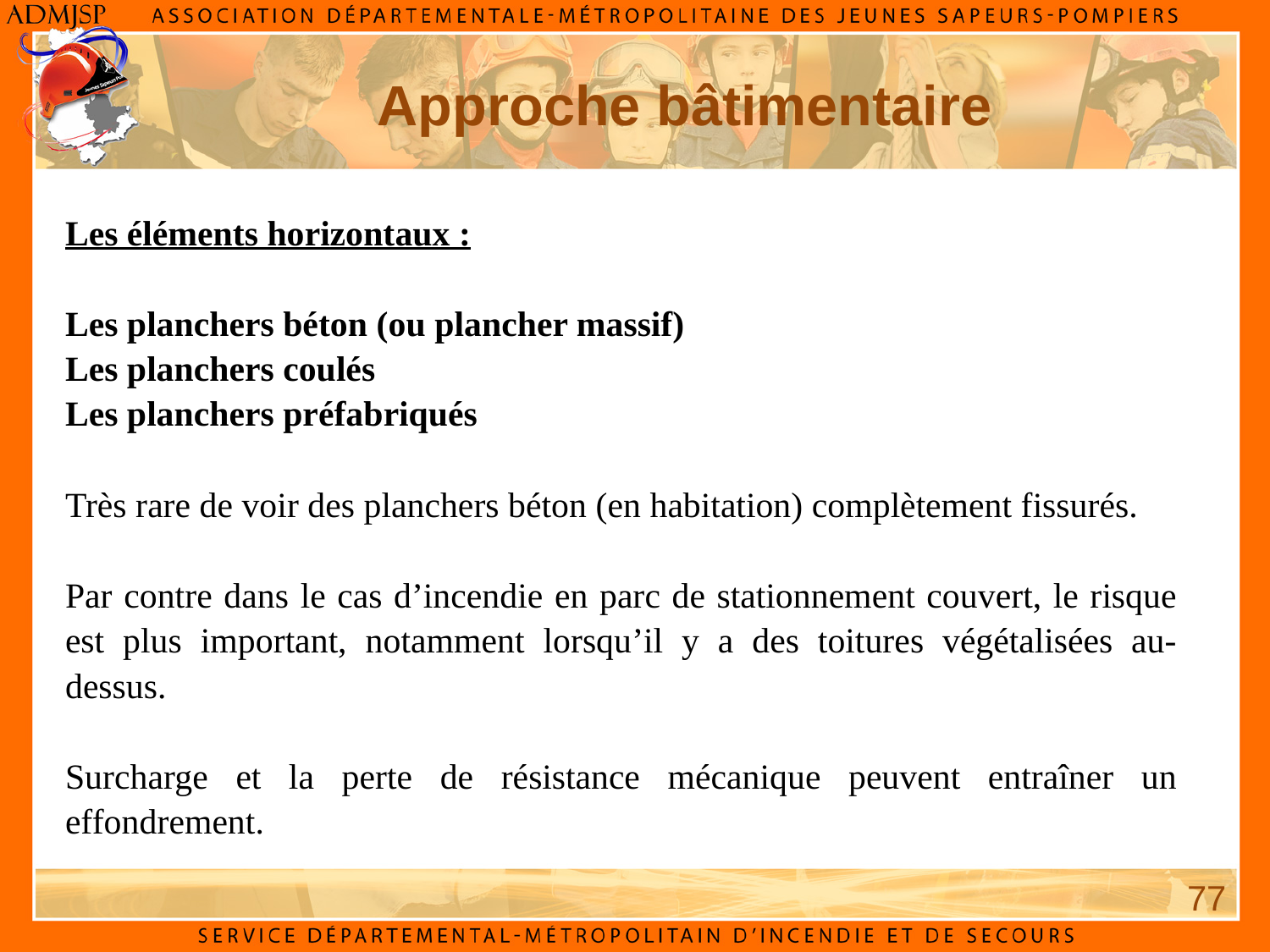

Approche bâtimentaire
Les éléments horizontaux :

Les planchers béton (ou plancher massif)
Les planchers coulés
Les planchers préfabriqués

Très rare de voir des planchers béton (en habitation) complètement fissurés.

Par contre dans le cas d’incendie en parc de stationnement couvert, le risque est plus important, notamment lorsqu’il y a des toitures végétalisées au-dessus.

Surcharge et la perte de résistance mécanique peuvent entraîner un effondrement.
77